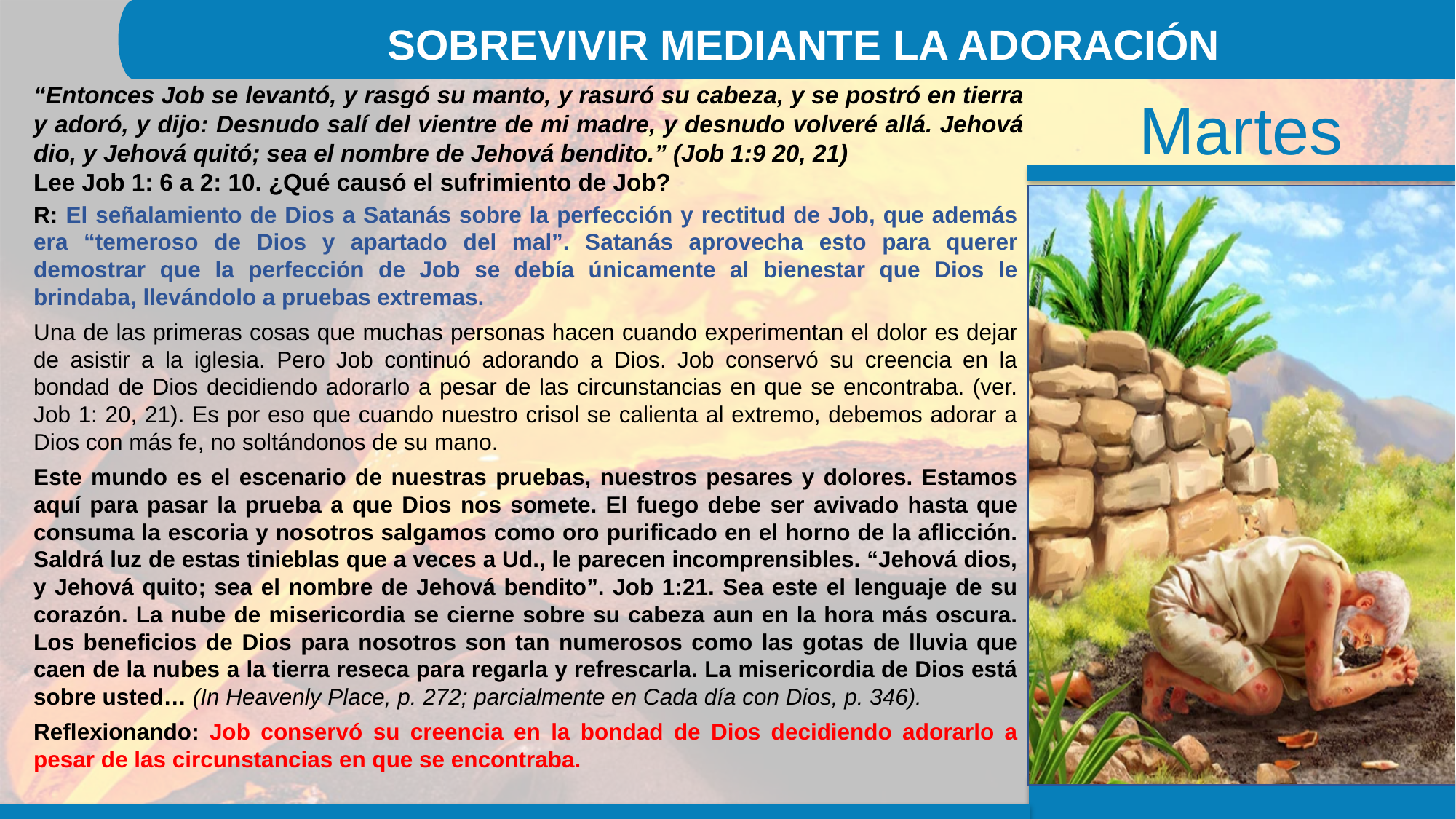

SOBREVIVIR MEDIANTE LA ADORACIÓN
“Entonces Job se levantó, y rasgó su manto, y rasuró su cabeza, y se postró en tierra y adoró, y dijo: Desnudo salí del vientre de mi madre, y desnudo volveré allá. Jehová dio, y Jehová quitó; sea el nombre de Jehová bendito.” (Job 1:9 20, 21)
Lee Job 1: 6 a 2: 10. ¿Qué causó el sufrimiento de Job?

R: El señalamiento de Dios a Satanás sobre la perfección y rectitud de Job, que además era “temeroso de Dios y apartado del mal”. Satanás aprovecha esto para querer demostrar que la perfección de Job se debía únicamente al bienestar que Dios le brindaba, llevándolo a pruebas extremas.
Una de las primeras cosas que muchas personas hacen cuando experimentan el dolor es dejar de asistir a la iglesia. Pero Job continuó adorando a Dios. Job conservó su creencia en la bondad de Dios decidiendo adorarlo a pesar de las circunstancias en que se encontraba. (ver. Job 1: 20, 21). Es por eso que cuando nuestro crisol se calienta al extremo, debemos adorar a Dios con más fe, no soltándonos de su mano.
Este mundo es el escenario de nuestras pruebas, nuestros pesares y dolores. Estamos aquí para pasar la prueba a que Dios nos somete. El fuego debe ser avivado hasta que consuma la escoria y nosotros salgamos como oro purificado en el horno de la aflicción. Saldrá luz de estas tinieblas que a veces a Ud., le parecen incomprensibles. “Jehová dios, y Jehová quito; sea el nombre de Jehová bendito”. Job 1:21. Sea este el lenguaje de su corazón. La nube de misericordia se cierne sobre su cabeza aun en la hora más oscura. Los beneficios de Dios para nosotros son tan numerosos como las gotas de lluvia que caen de la nubes a la tierra reseca para regarla y refrescarla. La misericordia de Dios está sobre usted… (In Heavenly Place, p. 272; parcialmente en Cada día con Dios, p. 346).
Reflexionando: Job conservó su creencia en la bondad de Dios decidiendo adorarlo a pesar de las circunstancias en que se encontraba.